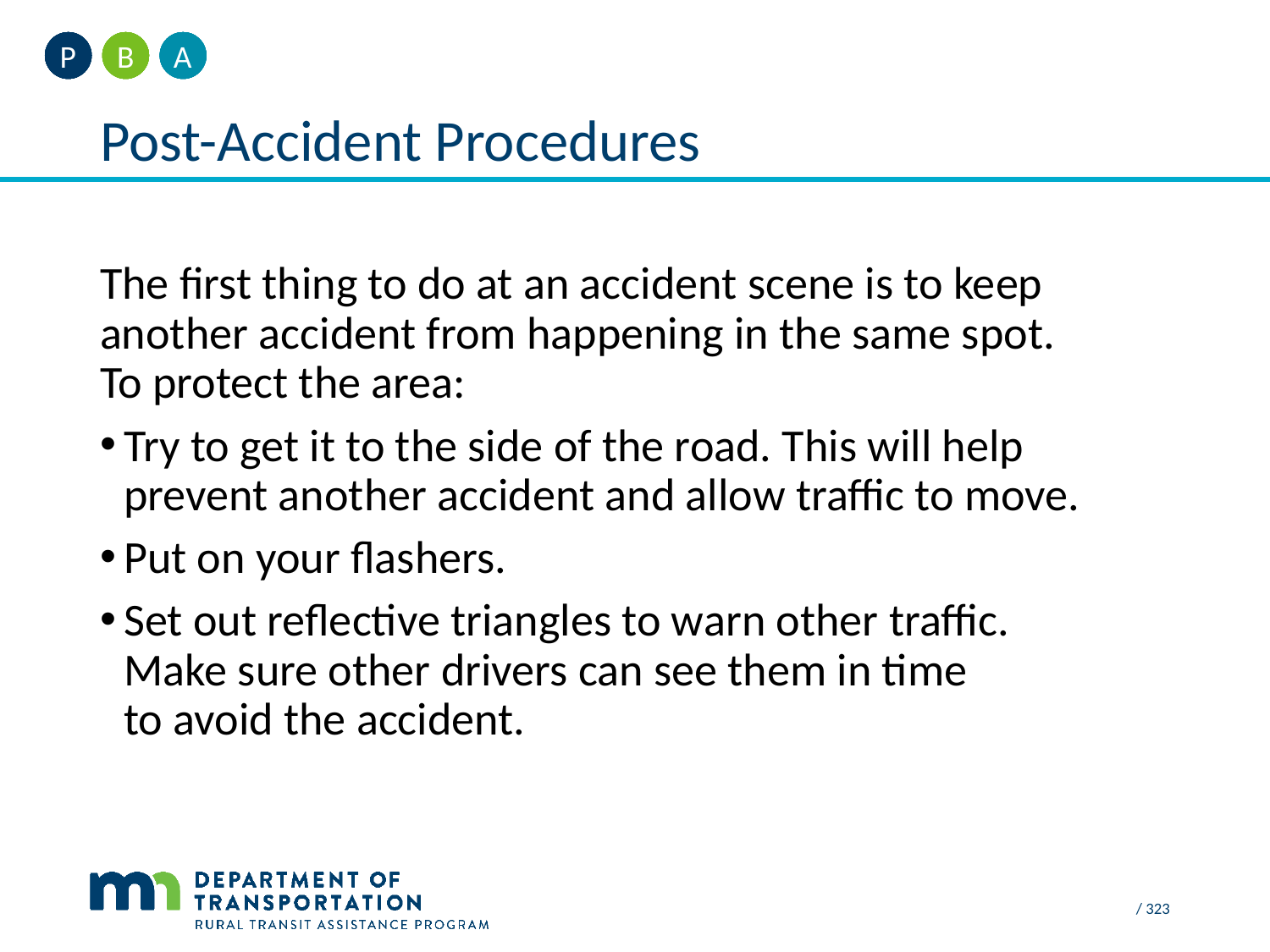

A
B
P

# Post-Accident Procedures
The first thing to do at an accident scene is to keep another accident from happening in the same spot.
To protect the area:
Try to get it to the side of the road. This will help prevent another accident and allow traffic to move.
Put on your flashers.
Set out reflective triangles to warn other traffic.
Make sure other drivers can see them in time
to avoid the accident.

  / 323